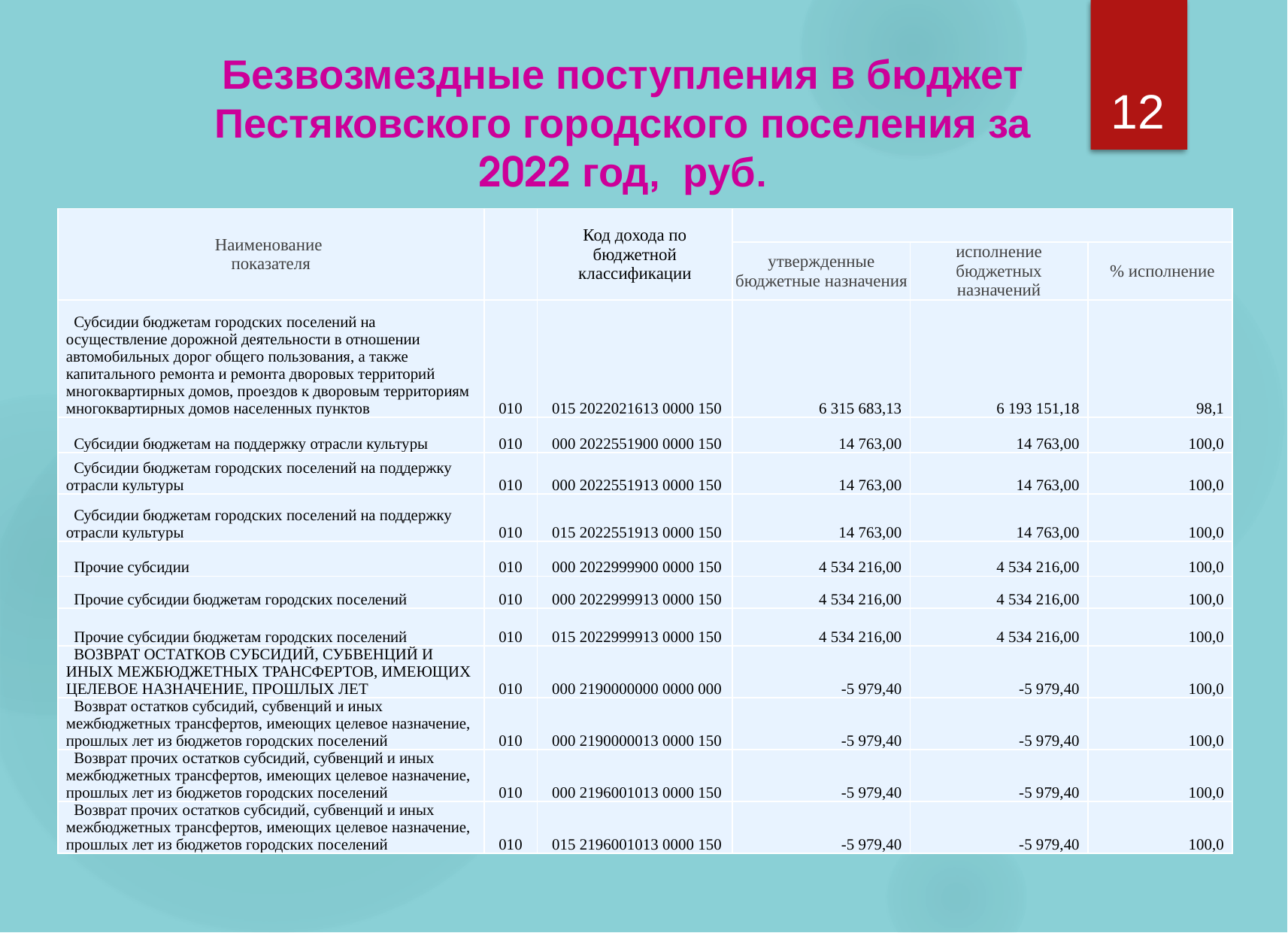

12
Безвозмездные поступления в бюджет Пестяковского городского поселения за 2022 год,  руб.
| Наименование показателя |  | Код дохода по бюджетной классификации |  |  |  |
| --- | --- | --- | --- | --- | --- |
|  |  |  | утвержденные бюджетные назначения | исполнение бюджетных назначений | % исполнение |
| Субсидии бюджетам городских поселений на осуществление дорожной деятельности в отношении автомобильных дорог общего пользования, а также капитального ремонта и ремонта дворовых территорий многоквартирных домов, проездов к дворовым территориям многоквартирных домов населенных пунктов | 010 | 015 2022021613 0000 150 | 6 315 683,13 | 6 193 151,18 | 98,1 |
| Субсидии бюджетам на поддержку отрасли культуры | 010 | 000 2022551900 0000 150 | 14 763,00 | 14 763,00 | 100,0 |
| Субсидии бюджетам городских поселений на поддержку отрасли культуры | 010 | 000 2022551913 0000 150 | 14 763,00 | 14 763,00 | 100,0 |
| Субсидии бюджетам городских поселений на поддержку отрасли культуры | 010 | 015 2022551913 0000 150 | 14 763,00 | 14 763,00 | 100,0 |
| Прочие субсидии | 010 | 000 2022999900 0000 150 | 4 534 216,00 | 4 534 216,00 | 100,0 |
| Прочие субсидии бюджетам городских поселений | 010 | 000 2022999913 0000 150 | 4 534 216,00 | 4 534 216,00 | 100,0 |
| Прочие субсидии бюджетам городских поселений | 010 | 015 2022999913 0000 150 | 4 534 216,00 | 4 534 216,00 | 100,0 |
| ВОЗВРАТ ОСТАТКОВ СУБСИДИЙ, СУБВЕНЦИЙ И ИНЫХ МЕЖБЮДЖЕТНЫХ ТРАНСФЕРТОВ, ИМЕЮЩИХ ЦЕЛЕВОЕ НАЗНАЧЕНИЕ, ПРОШЛЫХ ЛЕТ | 010 | 000 2190000000 0000 000 | -5 979,40 | -5 979,40 | 100,0 |
| Возврат остатков субсидий, субвенций и иных межбюджетных трансфертов, имеющих целевое назначение, прошлых лет из бюджетов городских поселений | 010 | 000 2190000013 0000 150 | -5 979,40 | -5 979,40 | 100,0 |
| Возврат прочих остатков субсидий, субвенций и иных межбюджетных трансфертов, имеющих целевое назначение, прошлых лет из бюджетов городских поселений | 010 | 000 2196001013 0000 150 | -5 979,40 | -5 979,40 | 100,0 |
| Возврат прочих остатков субсидий, субвенций и иных межбюджетных трансфертов, имеющих целевое назначение, прошлых лет из бюджетов городских поселений | 010 | 015 2196001013 0000 150 | -5 979,40 | -5 979,40 | 100,0 |